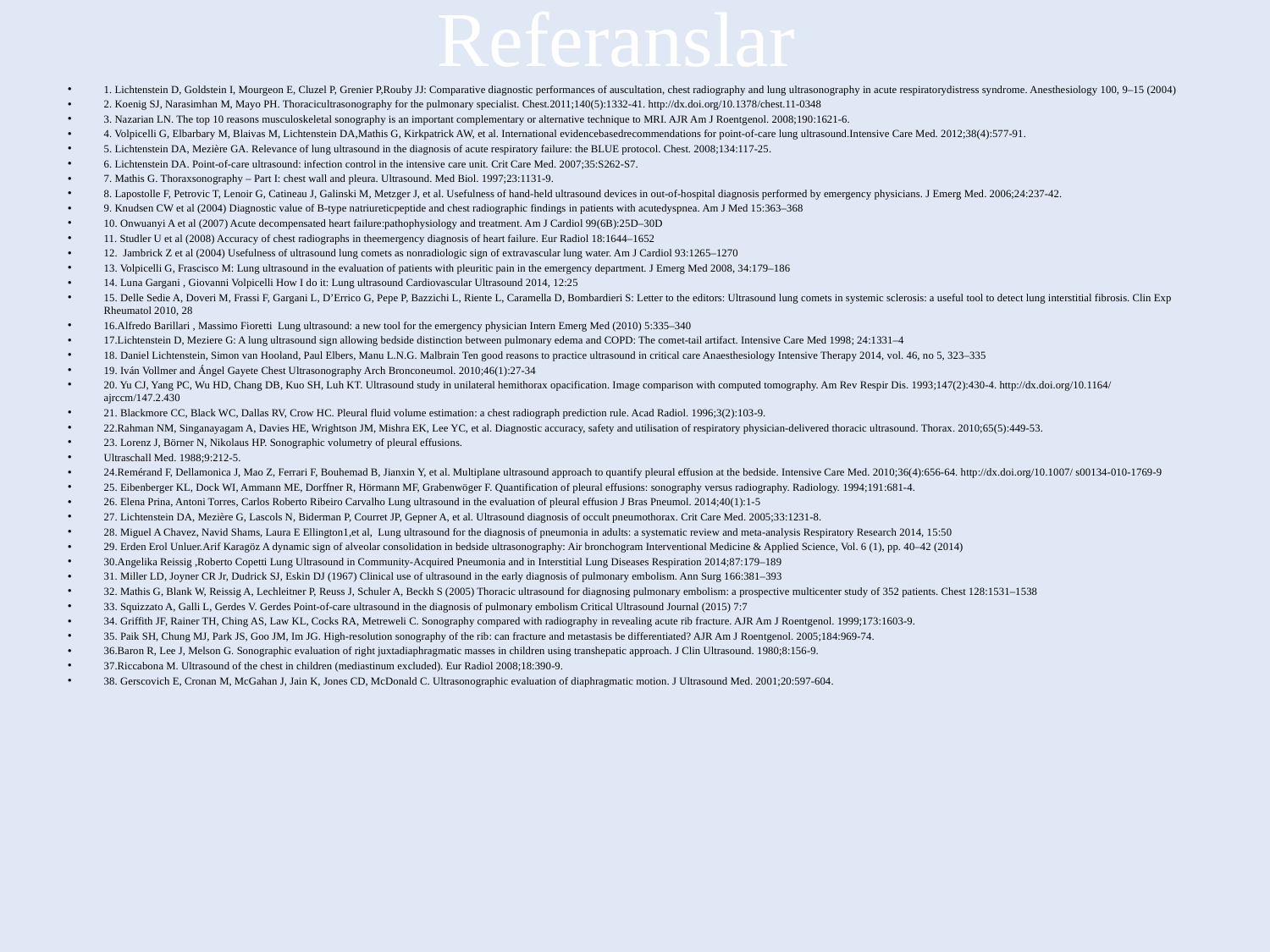

# Referanslar
1. Lichtenstein D, Goldstein I, Mourgeon E, Cluzel P, Grenier P,Rouby JJ: Comparative diagnostic performances of auscultation, chest radiography and lung ultrasonography in acute respiratorydistress syndrome. Anesthesiology 100, 9–15 (2004)
2. Koenig SJ, Narasimhan M, Mayo PH. Thoracicultrasonography for the pulmonary specialist. Chest.2011;140(5):1332-41. http://dx.doi.org/10.1378/chest.11-0348
3. Nazarian LN. The top 10 reasons musculoskeletal sonography is an important complementary or alternative technique to MRI. AJR Am J Roentgenol. 2008;190:1621-6.
4. Volpicelli G, Elbarbary M, Blaivas M, Lichtenstein DA,Mathis G, Kirkpatrick AW, et al. International evidencebasedrecommendations for point-of-care lung ultrasound.Intensive Care Med. 2012;38(4):577-91.
5. Lichtenstein DA, Mezière GA. Relevance of lung ultrasound in the diagnosis of acute respiratory failure: the BLUE protocol. Chest. 2008;134:117-25.
6. Lichtenstein DA. Point-of-care ultrasound: infection control in the intensive care unit. Crit Care Med. 2007;35:S262-S7.
7. Mathis G. Thoraxsonography – Part I: chest wall and pleura. Ultrasound. Med Biol. 1997;23:1131-9.
8. Lapostolle F, Petrovic T, Lenoir G, Catineau J, Galinski M, Metzger J, et al. Usefulness of hand-held ultrasound devices in out-of-hospital diagnosis performed by emergency physicians. J Emerg Med. 2006;24:237-42.
9. Knudsen CW et al (2004) Diagnostic value of B-type natriureticpeptide and chest radiographic findings in patients with acutedyspnea. Am J Med 15:363–368
10. Onwuanyi A et al (2007) Acute decompensated heart failure:pathophysiology and treatment. Am J Cardiol 99(6B):25D–30D
11. Studler U et al (2008) Accuracy of chest radiographs in theemergency diagnosis of heart failure. Eur Radiol 18:1644–1652
12.  Jambrick Z et al (2004) Usefulness of ultrasound lung comets as nonradiologic sign of extravascular lung water. Am J Cardiol 93:1265–1270
13. Volpicelli G, Frascisco M: Lung ultrasound in the evaluation of patients with pleuritic pain in the emergency department. J Emerg Med 2008, 34:179–186
14. Luna Gargani , Giovanni Volpicelli How I do it: Lung ultrasound Cardiovascular Ultrasound 2014, 12:25
15. Delle Sedie A, Doveri M, Frassi F, Gargani L, D’Errico G, Pepe P, Bazzichi L, Riente L, Caramella D, Bombardieri S: Letter to the editors: Ultrasound lung comets in systemic sclerosis: a useful tool to detect lung interstitial fibrosis. Clin Exp Rheumatol 2010, 28
16.Alfredo Barillari , Massimo Fioretti  Lung ultrasound: a new tool for the emergency physician Intern Emerg Med (2010) 5:335–340
17.Lichtenstein D, Meziere G: A lung ultrasound sign allowing bedside distinction between pulmonary edema and COPD: The comet-tail artifact. Intensive Care Med 1998; 24:1331–4
18. Daniel Lichtenstein, Simon van Hooland, Paul Elbers, Manu L.N.G. Malbrain Ten good reasons to practice ultrasound in critical care Anaesthesiology Intensive Therapy 2014, vol. 46, no 5, 323–335
19. Iván Vollmer and Ángel Gayete Chest Ultrasonography Arch Bronconeumol. 2010;46(1):27-34
20. Yu CJ, Yang PC, Wu HD, Chang DB, Kuo SH, Luh KT. Ultrasound study in unilateral hemithorax opacification. Image comparison with computed tomography. Am Rev Respir Dis. 1993;147(2):430-4. http://dx.doi.org/10.1164/ ajrccm/147.2.430
21. Blackmore CC, Black WC, Dallas RV, Crow HC. Pleural fluid volume estimation: a chest radiograph prediction rule. Acad Radiol. 1996;3(2):103-9.
22.Rahman NM, Singanayagam A, Davies HE, Wrightson JM, Mishra EK, Lee YC, et al. Diagnostic accuracy, safety and utilisation of respiratory physician-delivered thoracic ultrasound. Thorax. 2010;65(5):449-53.
23. Lorenz J, Börner N, Nikolaus HP. Sonographic volumetry of pleural effusions.
Ultraschall Med. 1988;9:212-5.
24.Remérand F, Dellamonica J, Mao Z, Ferrari F, Bouhemad B, Jianxin Y, et al. Multiplane ultrasound approach to quantify pleural effusion at the bedside. Intensive Care Med. 2010;36(4):656-64. http://dx.doi.org/10.1007/ s00134-010-1769-9
25. Eibenberger KL, Dock WI, Ammann ME, Dorffner R, Hörmann MF, Grabenwöger F. Quantification of pleural effusions: sonography versus radiography. Radiology. 1994;191:681-4.
26. Elena Prina, Antoni Torres, Carlos Roberto Ribeiro Carvalho Lung ultrasound in the evaluation of pleural effusion J Bras Pneumol. 2014;40(1):1-5
27. Lichtenstein DA, Mezière G, Lascols N, Biderman P, Courret JP, Gepner A, et al. Ultrasound diagnosis of occult pneumothorax. Crit Care Med. 2005;33:1231-8.
28. Miguel A Chavez, Navid Shams, Laura E Ellington1,et al,  Lung ultrasound for the diagnosis of pneumonia in adults: a systematic review and meta-analysis Respiratory Research 2014, 15:50
29. Erden Erol Unluer.Arif Karagöz A dynamic sign of alveolar consolidation in bedside ultrasonography: Air bronchogram Interventional Medicine & Applied Science, Vol. 6 (1), pp. 40–42 (2014)
30.Angelika Reissig ,Roberto Copetti Lung Ultrasound in Community-Acquired Pneumonia and in Interstitial Lung Diseases Respiration 2014;87:179–189
31. Miller LD, Joyner CR Jr, Dudrick SJ, Eskin DJ (1967) Clinical use of ultrasound in the early diagnosis of pulmonary embolism. Ann Surg 166:381–393
32. Mathis G, Blank W, Reissig A, Lechleitner P, Reuss J, Schuler A, Beckh S (2005) Thoracic ultrasound for diagnosing pulmonary embolism: a prospective multicenter study of 352 patients. Chest 128:1531–1538
33. Squizzato A, Galli L, Gerdes V. Gerdes Point-of-care ultrasound in the diagnosis of pulmonary embolism Critical Ultrasound Journal (2015) 7:7
34. Griffith JF, Rainer TH, Ching AS, Law KL, Cocks RA, Metreweli C. Sonography compared with radiography in revealing acute rib fracture. AJR Am J Roentgenol. 1999;173:1603-9.
35. Paik SH, Chung MJ, Park JS, Goo JM, Im JG. High-resolution sonography of the rib: can fracture and metastasis be differentiated? AJR Am J Roentgenol. 2005;184:969-74.
36.Baron R, Lee J, Melson G. Sonographic evaluation of right juxtadiaphragmatic masses in children using transhepatic approach. J Clin Ultrasound. 1980;8:156-9.
37.Riccabona M. Ultrasound of the chest in children (mediastinum excluded). Eur Radiol 2008;18:390-9.
38. Gerscovich E, Cronan M, McGahan J, Jain K, Jones CD, McDonald C. Ultrasonographic evaluation of diaphragmatic motion. J Ultrasound Med. 2001;20:597-604.